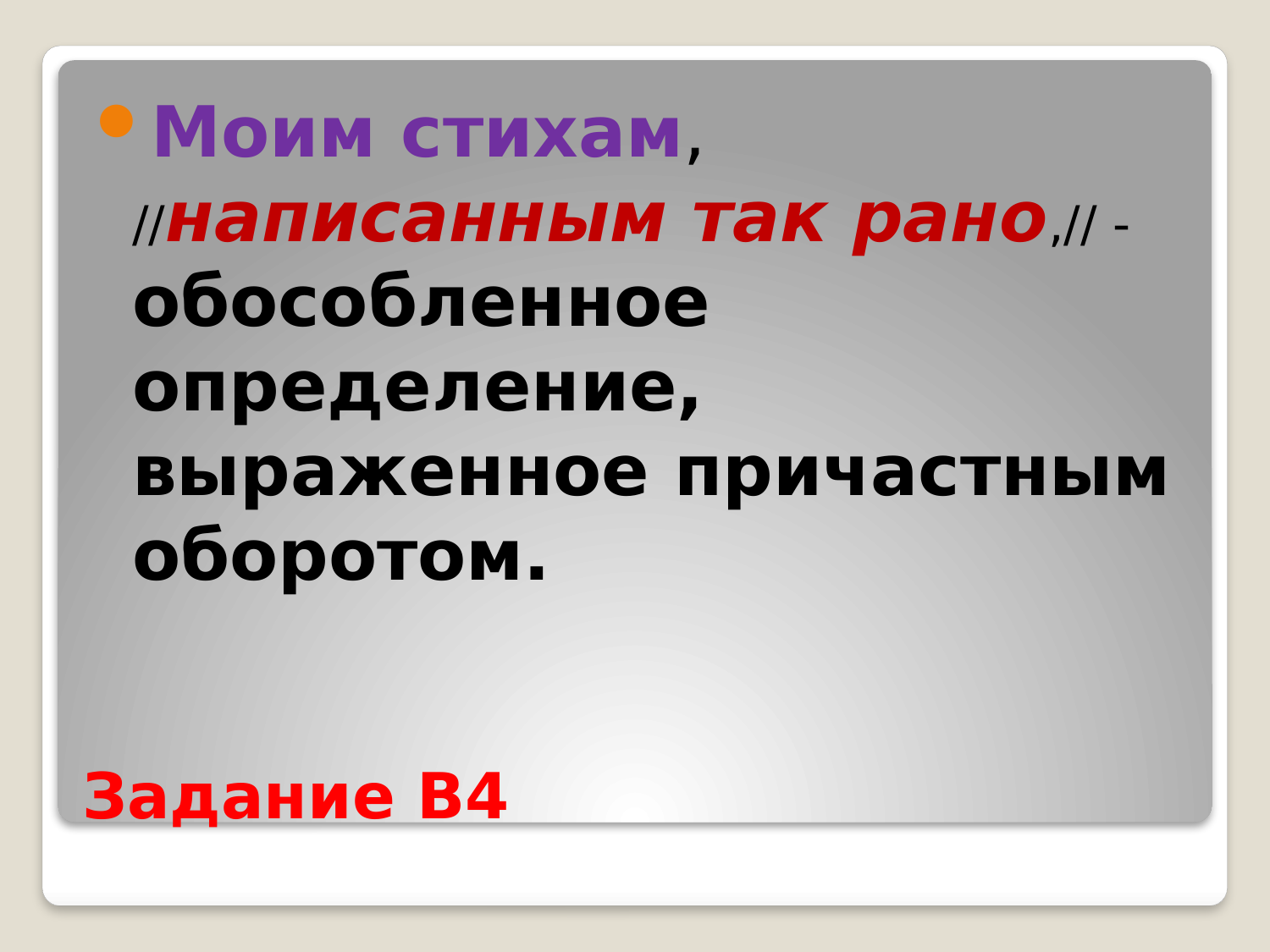

Моим стихам, //написанным так рано,// - обособленное определение, выраженное причастным оборотом.
# Задание В4